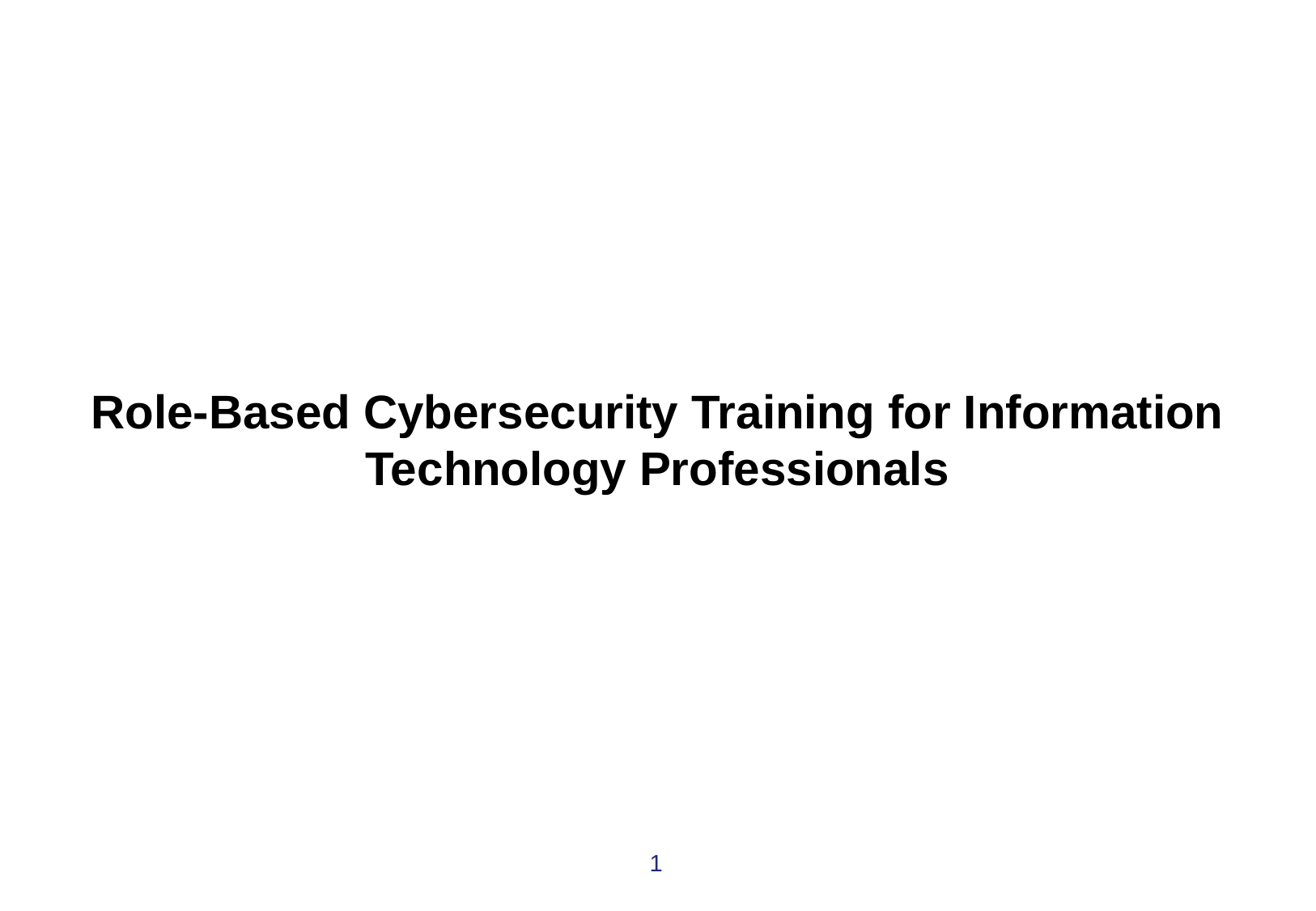

# Role-Based Cybersecurity Training for Information Technology Professionals
1